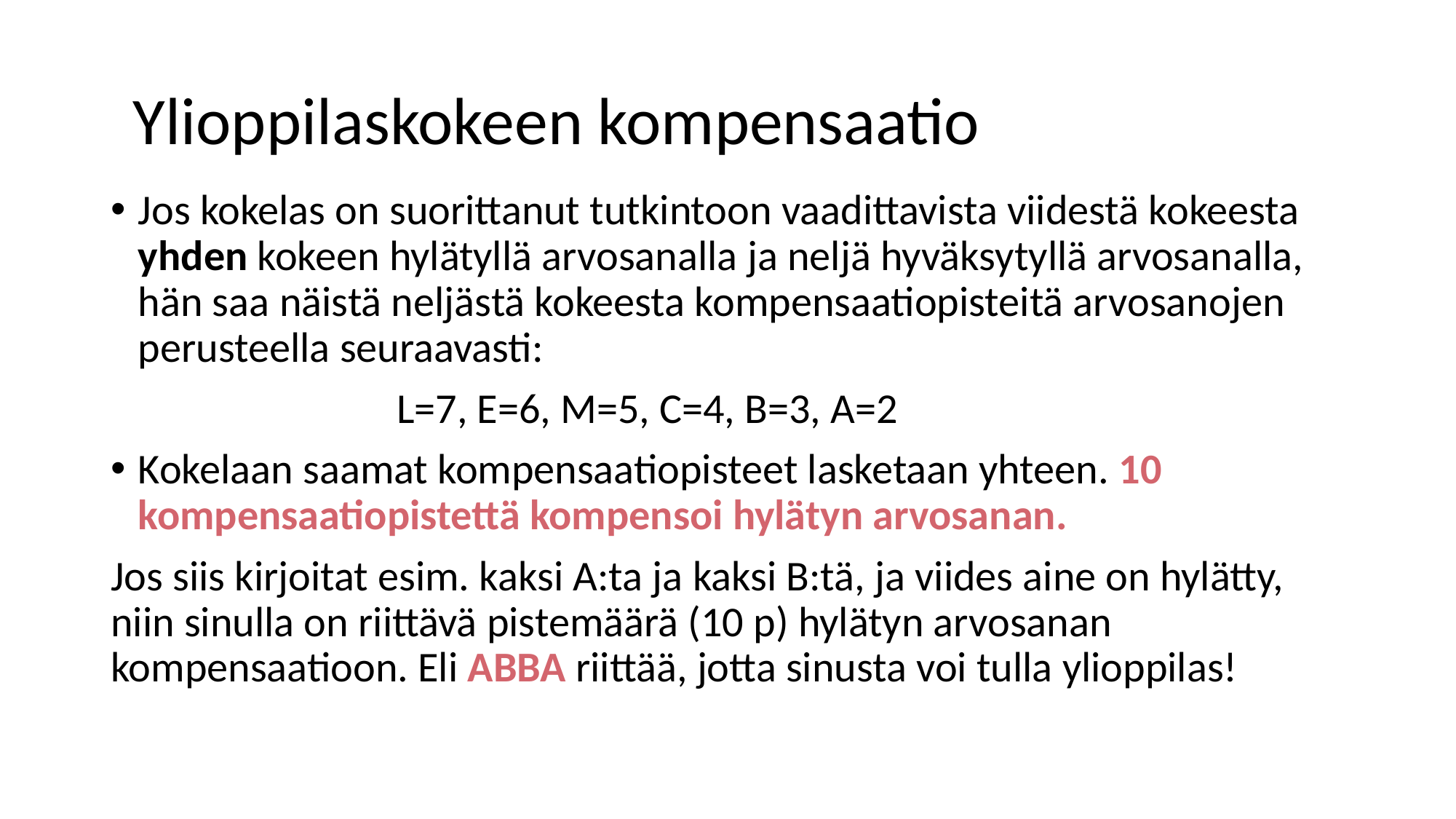

# Ylioppilaskokeen kompensaatio
Jos kokelas on suorittanut tutkintoon vaadittavista viidestä kokeesta yhden kokeen hylätyllä arvosanalla ja neljä hyväksytyllä arvosanalla, hän saa näistä neljästä kokeesta kompensaatiopisteitä arvosanojen perusteella seuraavasti:
		       L=7, E=6, M=5, C=4, B=3, A=2
Kokelaan saamat kompensaatiopisteet lasketaan yhteen. 10     kompensaatiopistettä kompensoi hylätyn arvosanan.
Jos siis kirjoitat esim. kaksi A:ta ja kaksi B:tä, ja viides aine on hylätty, niin sinulla on riittävä pistemäärä (10 p) hylätyn arvosanan kompensaatioon. Eli ABBA riittää, jotta sinusta voi tulla ylioppilas!